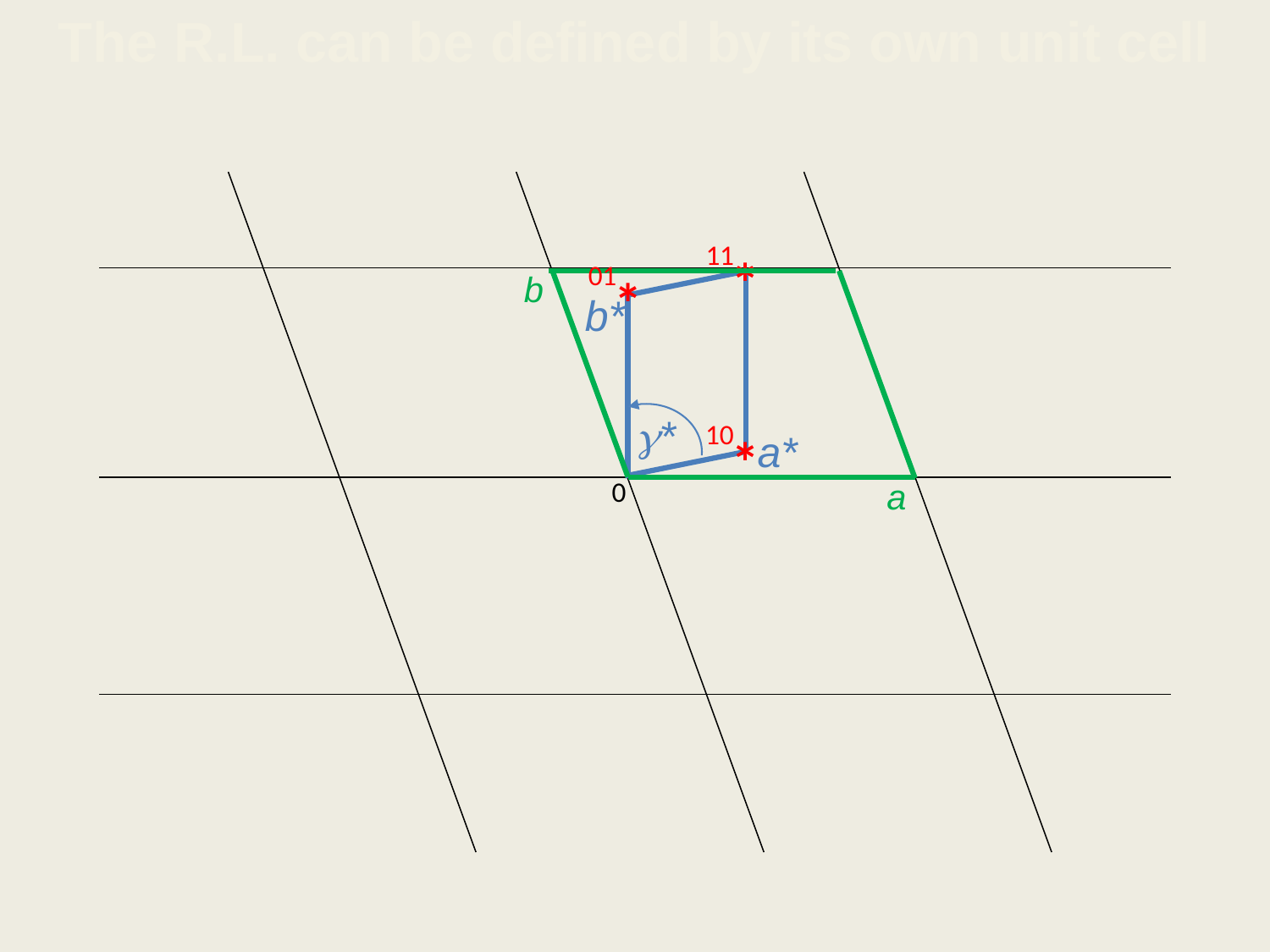

The R.L. can be defined by its own unit cell

11
*
01
*
b
a
b*
γ*

10
*
a*
0